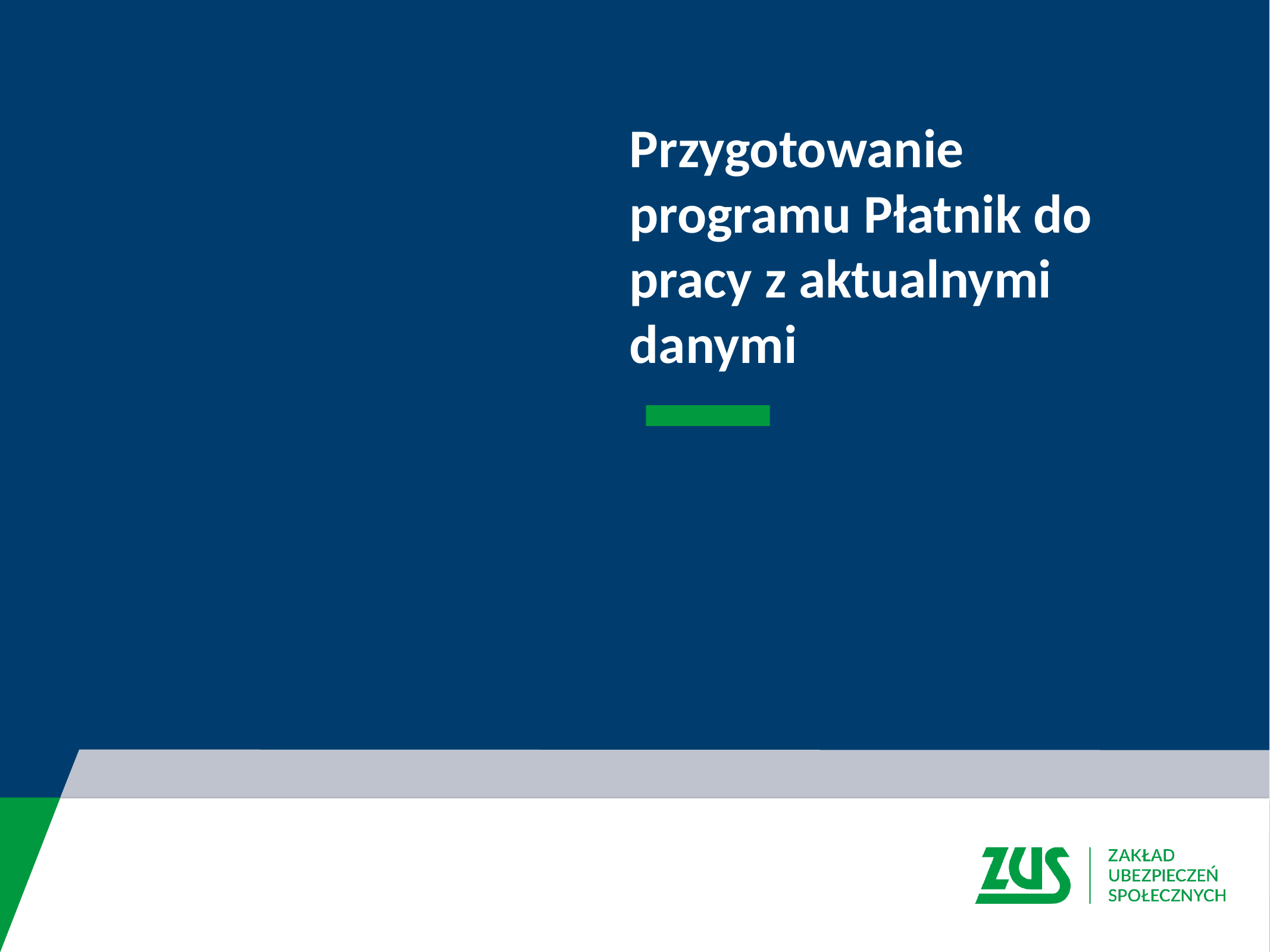

# Przygotowanie programu Płatnik do pracy z aktualnymi danymi